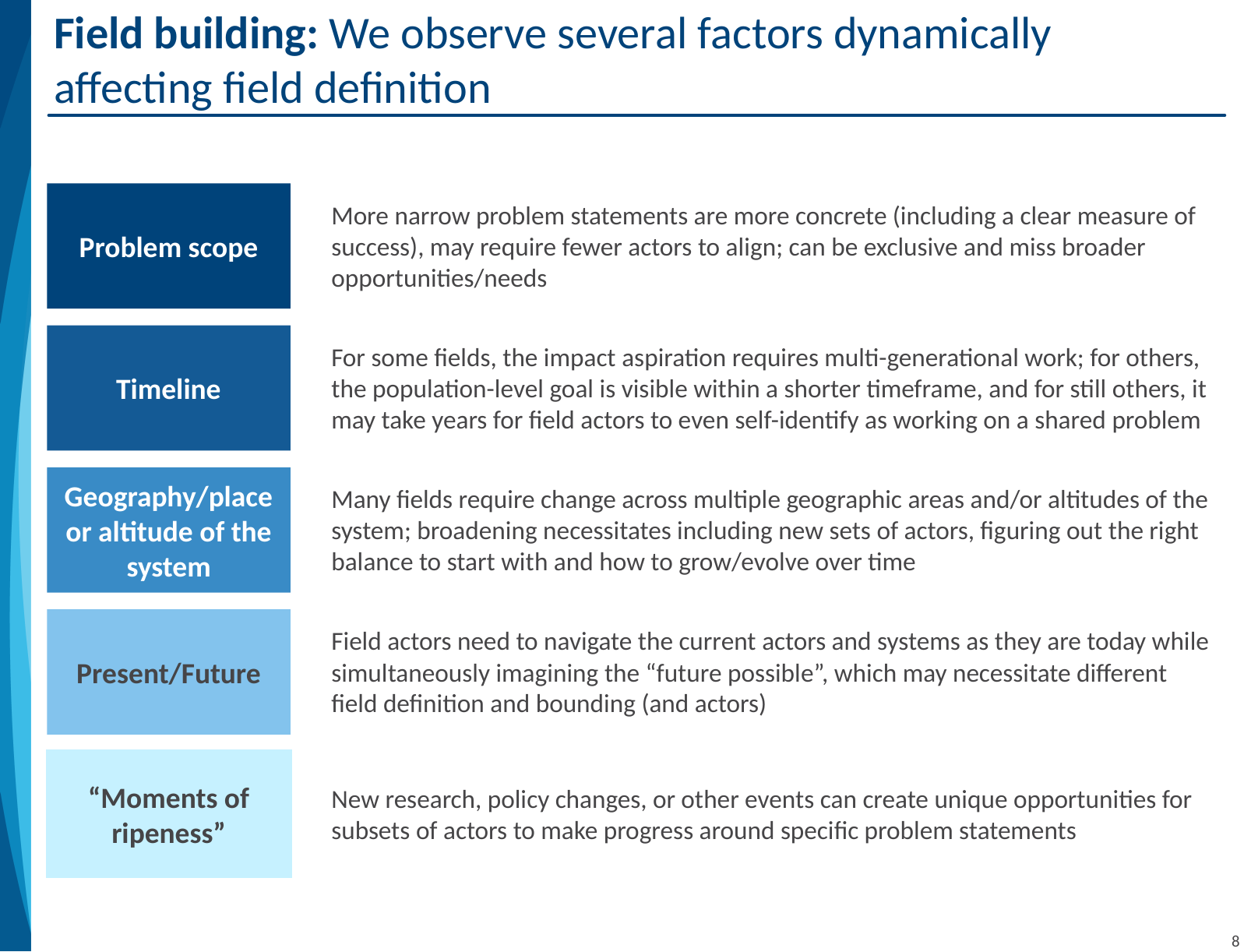

# Field building: We observe several factors dynamically affecting field definition
overall_0_132078050744127240 columns_2_132078050731307556 4_1_132078050352229053 5_1_132078050513892829 15_1_132083914240053919 8_0_132176988410354469 12_1_132177149004290709
Problem scope
More narrow problem statements are more concrete (including a clear measure of success), may require fewer actors to align; can be exclusive and miss broader opportunities/needs
Timeline
For some fields, the impact aspiration requires multi-generational work; for others, the population-level goal is visible within a shorter timeframe, and for still others, it may take years for field actors to even self-identify as working on a shared problem
Geography/place or altitude of the system
Many fields require change across multiple geographic areas and/or altitudes of the system; broadening necessitates including new sets of actors, figuring out the right balance to start with and how to grow/evolve over time
Present/Future
Field actors need to navigate the current actors and systems as they are today while simultaneously imagining the “future possible”, which may necessitate different field definition and bounding (and actors)
“Moments of ripeness”
New research, policy changes, or other events can create unique opportunities for subsets of actors to make progress around specific problem statements